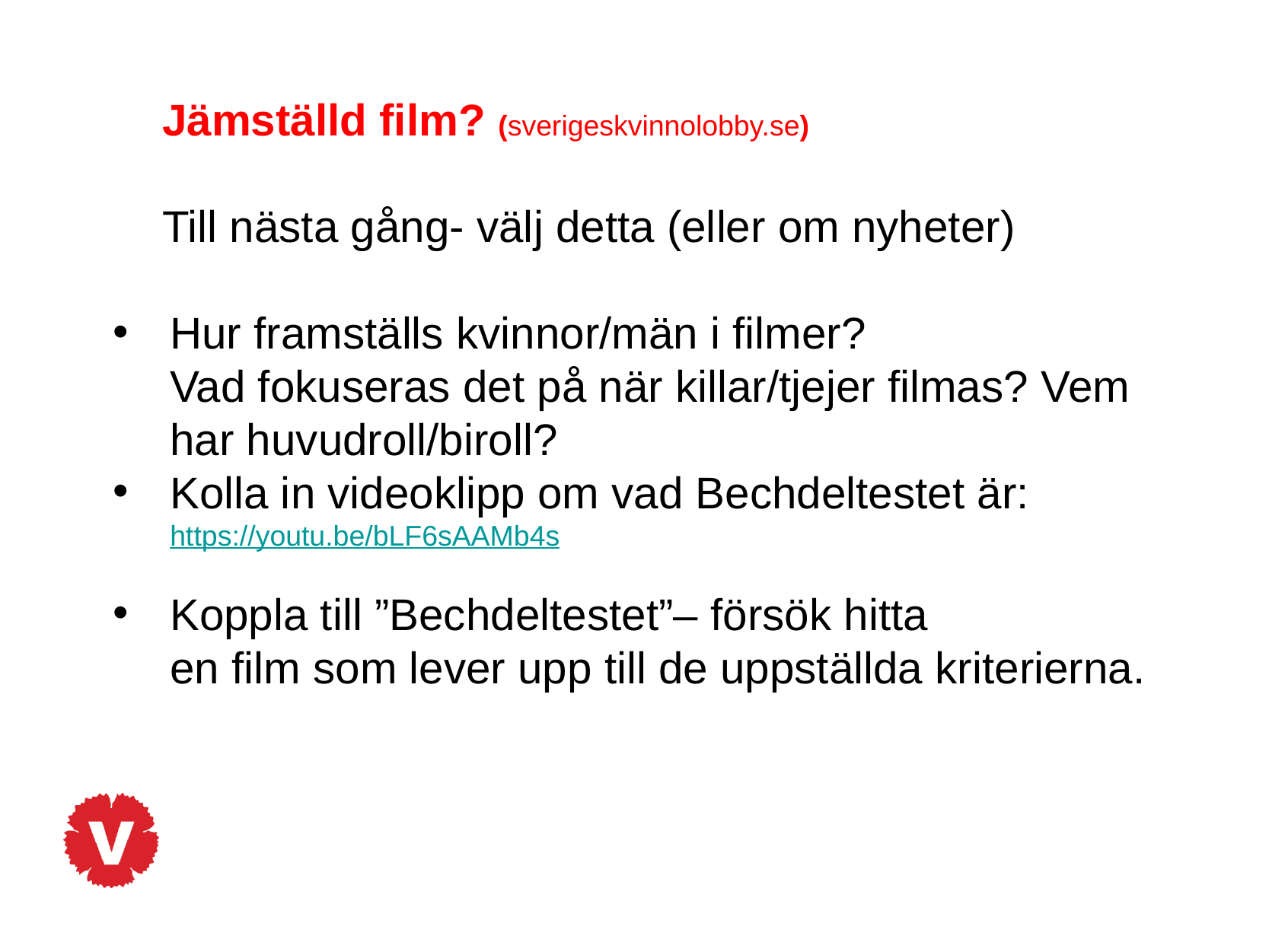

Jämställd film? (sverigeskvinnolobby.se)
    Till nästa gång- välj detta (eller om nyheter)
Hur framställs kvinnor/män i filmer?
Vad fokuseras det på när killar/tjejer filmas? Vem har huvudroll/biroll?
Kolla in videoklipp om vad Bechdeltestet är:
https://youtu.be/bLF6sAAMb4s
Koppla till ”Bechdeltestet”– försök hitta en film som lever upp till de uppställda kriterierna.